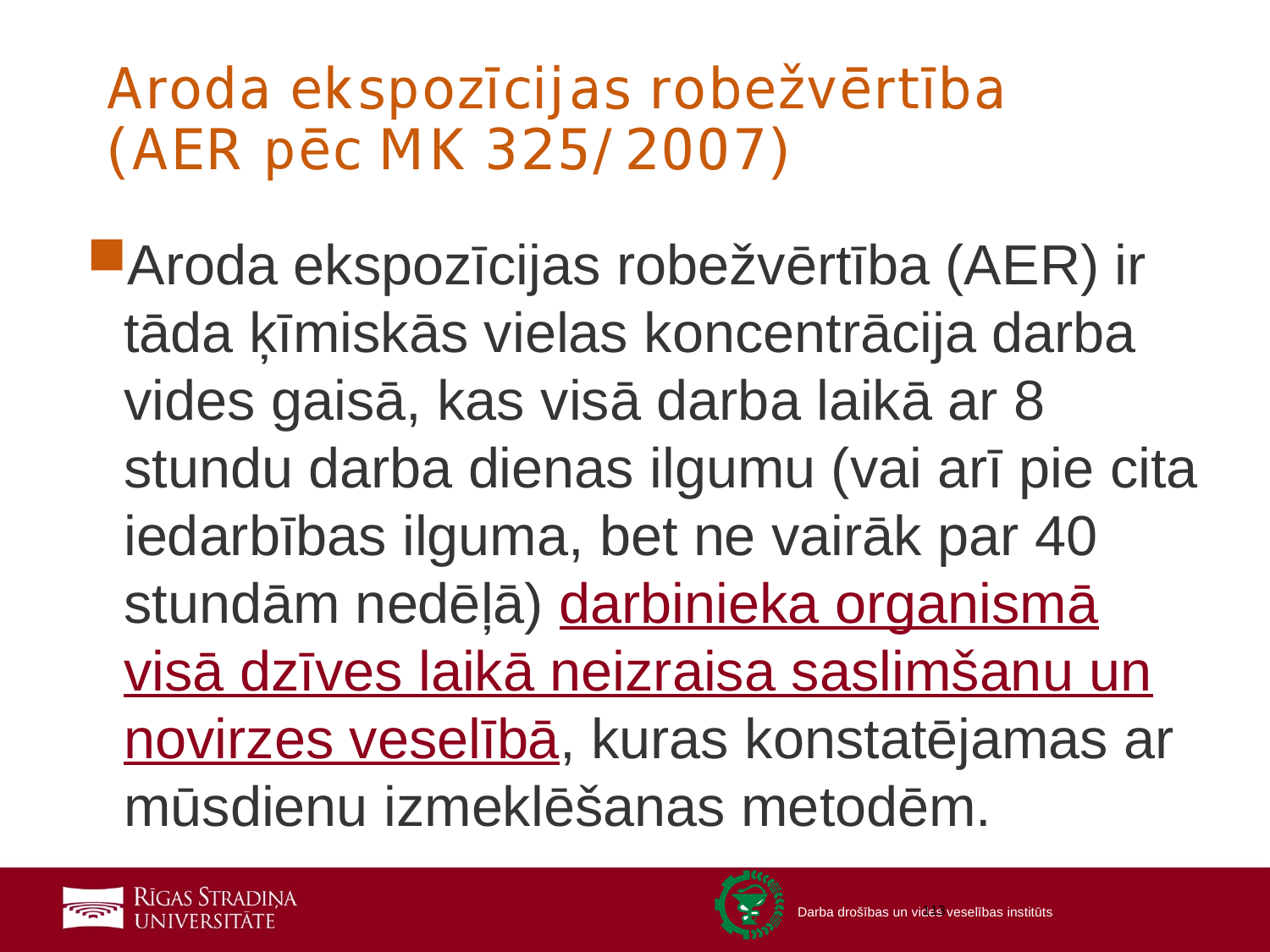

# Aroda ekspozīcijas robežvērtība (AER pēc MK 325/2007)
Aroda ekspozīcijas robežvērtība (AER) ir tāda ķīmiskās vielas koncentrācija darba vides gaisā, kas visā darba laikā ar 8 stundu darba dienas ilgumu (vai arī pie cita iedarbības ilguma, bet ne vairāk par 40 stundām nedēļā) darbinieka organismā visā dzīves laikā neizraisa saslimšanu un novirzes veselībā, kuras konstatējamas ar mūsdienu izmeklēšanas metodēm.
113